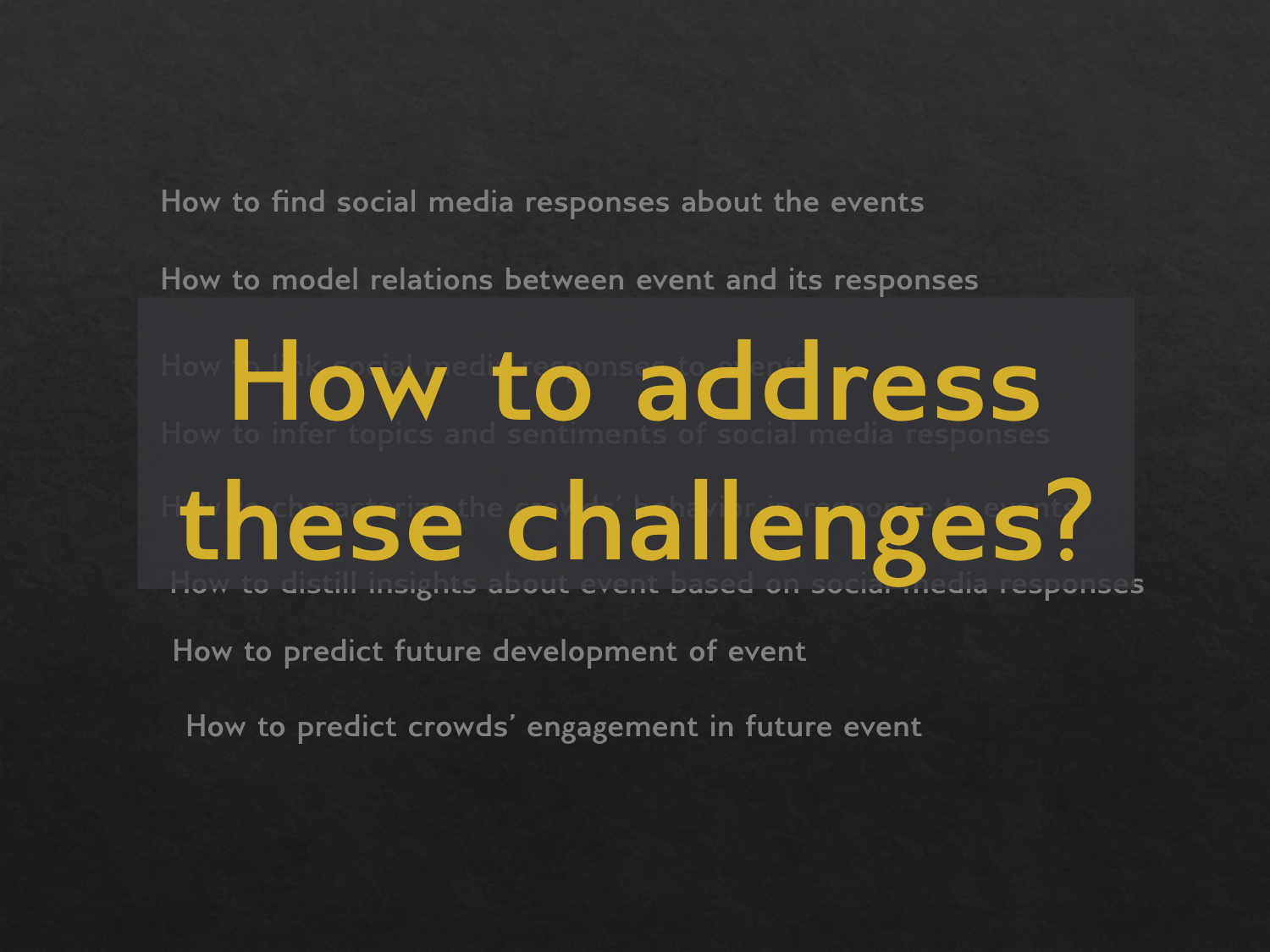

How to find social media responses about the events
How to model relations between event and its responses
How to address these challenges?
How to link social media responses to events
How to infer topics and sentiments of social media responses
How to characterize the crowds’ behavior in response to events
How to distill insights about event based on social media responses
How to predict future development of event
How to predict crowds’ engagement in future event